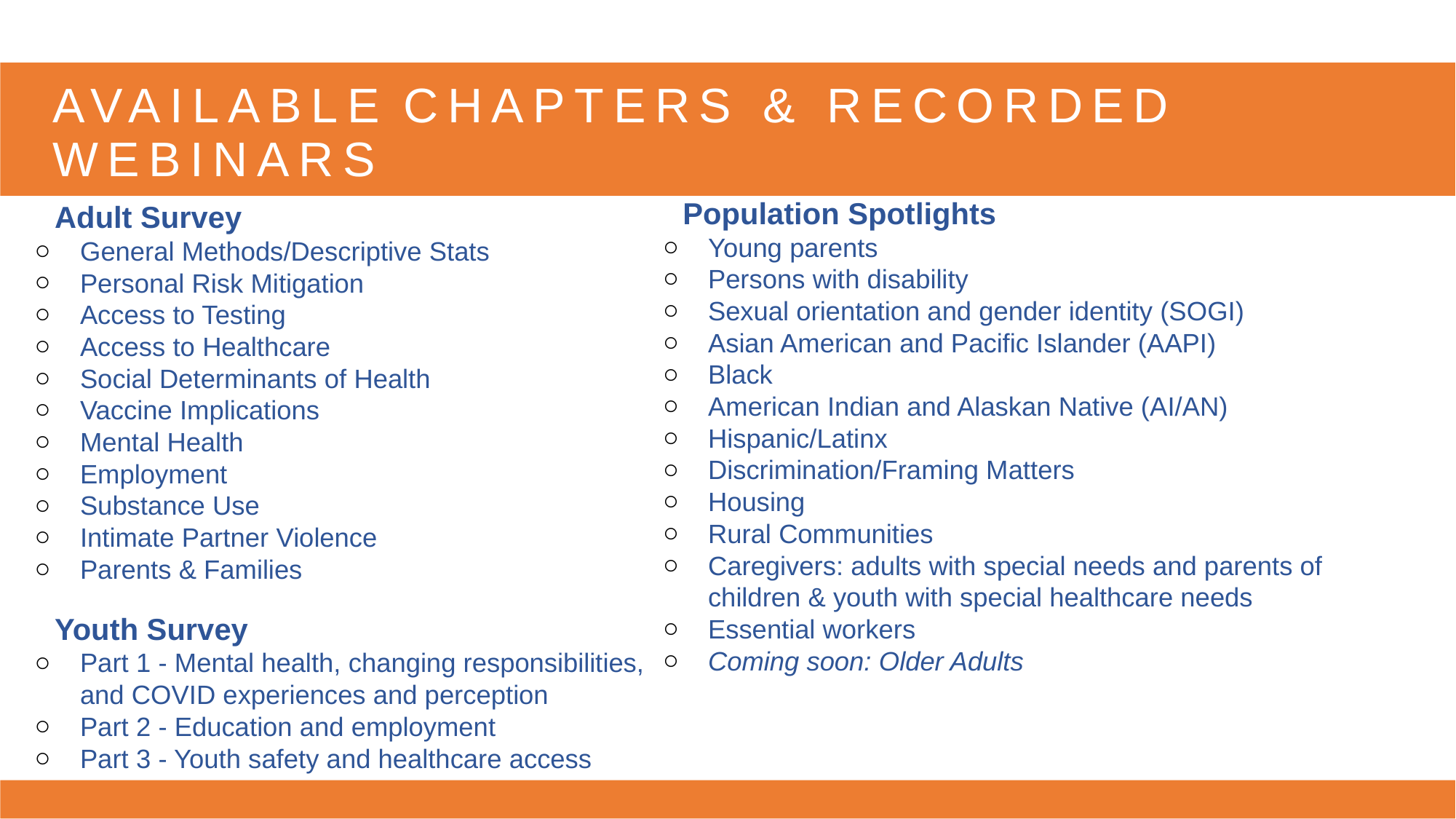

# AVAILABLE CHAPTERS & RECORDED WEBINARS

Population Spotlights
Young parents
Persons with disability
Sexual orientation and gender identity (SOGI)
Asian American and Pacific Islander (AAPI)
Black
American Indian and Alaskan Native (AI/AN)
Hispanic/Latinx
Discrimination/Framing Matters
Housing
Rural Communities
Caregivers: adults with special needs and parents of children & youth with special healthcare needs
Essential workers
Coming soon: Older Adults
Adult Survey
General Methods/Descriptive Stats
Personal Risk Mitigation
Access to Testing
Access to Healthcare
Social Determinants of Health
Vaccine Implications
Mental Health
Employment
Substance Use
Intimate Partner Violence
Parents & Families

Youth Survey
Part 1 - Mental health, changing responsibilities, and COVID experiences and perception
Part 2 - Education and employment
Part 3 - Youth safety and healthcare access